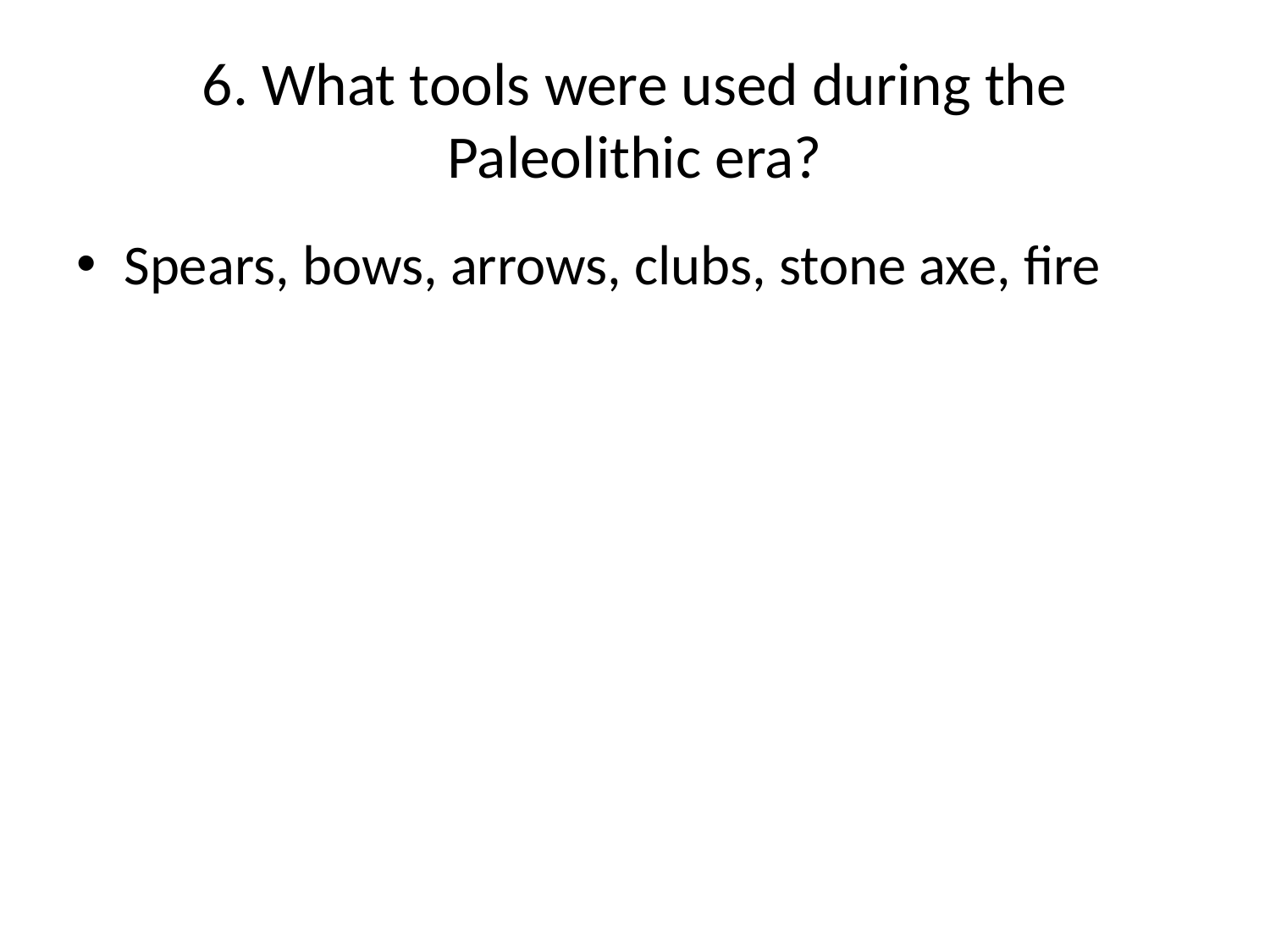

# 6. What tools were used during the Paleolithic era?
Spears, bows, arrows, clubs, stone axe, fire